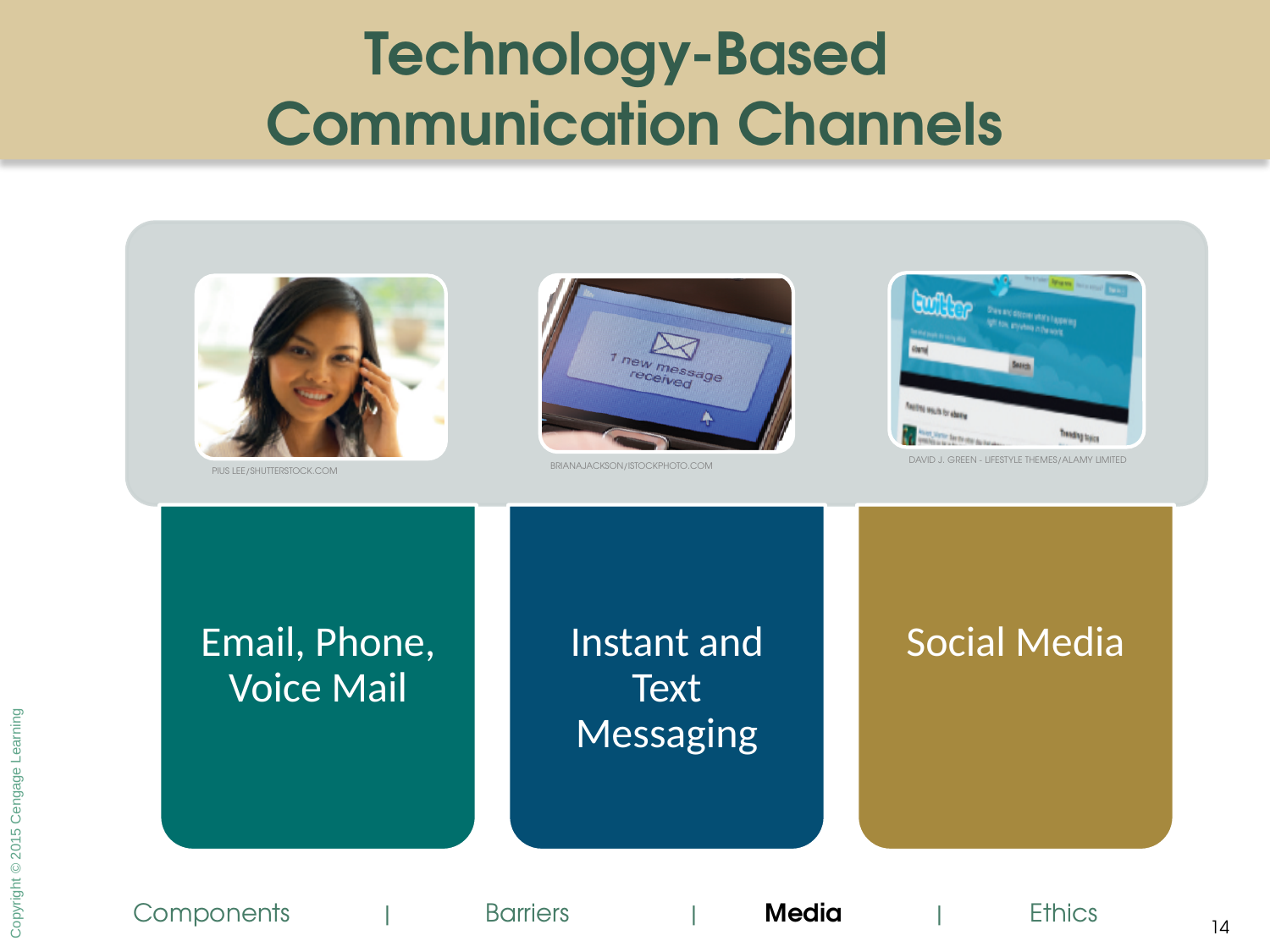

# Technology-Based Communication Channels
Email, Phone, Voice Mail
Instant and Text Messaging
Social Media
 DAVID J. GREEN - LIFESTYLE THEMES/ALAMY LIMITED
BRIANAJACKSON/ISTOCKPHOTO.COM
PIUS LEE/SHUTTERSTOCK.COM
          Components              |              Barriers                  |          Media              |             Ethics